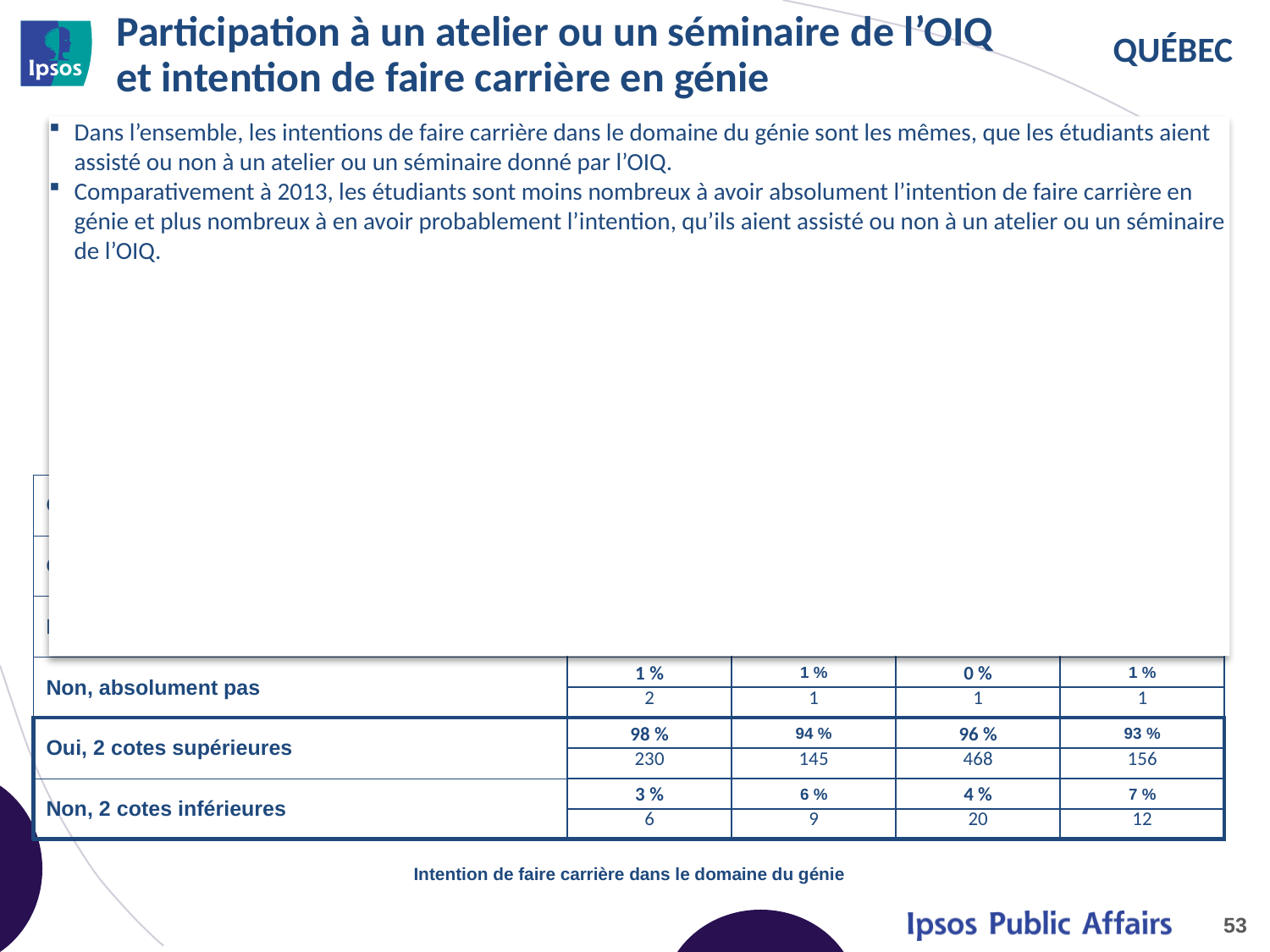

# Participation à un atelier ou un séminaire de l’OIQ et intention de faire carrière en génie
Dans l’ensemble, les intentions de faire carrière dans le domaine du génie sont les mêmes, que les étudiants aient assisté ou non à un atelier ou un séminaire donné par l’OIQ.
Comparativement à 2013, les étudiants sont moins nombreux à avoir absolument l’intention de faire carrière en génie et plus nombreux à en avoir probablement l’intention, qu’ils aient assisté ou non à un atelier ou un séminaire de l’OIQ.
|  | A ASSISTÉ À UN ATELIER OU UN SÉMINAIRE DE L’OIQ |  | N’A ASSISTÉ À AUCUN ATELIER OU SÉMINAIRE DE L’OIQ |  |
| --- | --- | --- | --- | --- |
|  | A |  | B |  |
|  | 2013 | 2014 | 2013 | 2014 |
|  | 236 | 154 | 488 | 168 |
| Oui, absolument | 72 % | 57 % | 67 % | 55 % |
|  | 169 | 87 | 328 | 93 |
| Oui, probablement | 26 % | 38 % | 29 % | 38 % |
|  | 61 | 58 | 140 | 63 |
| Non, probablement pas | 2 % | 5 % | 4 % | 7 % |
|  | 4 | 8 | 19 | 11 |
| Non, absolument pas | 1 % | 1 % | 0 % | 1 % |
|  | 2 | 1 | 1 | 1 |
| Oui, 2 cotes supérieures | 98 % | 94 % | 96 % | 93 % |
|  | 230 | 145 | 468 | 156 |
| Non, 2 cotes inférieures | 3 % | 6 % | 4 % | 7 % |
|  | 6 | 9 | 20 | 12 |

Intention de faire carrière dans le domaine du génie
53